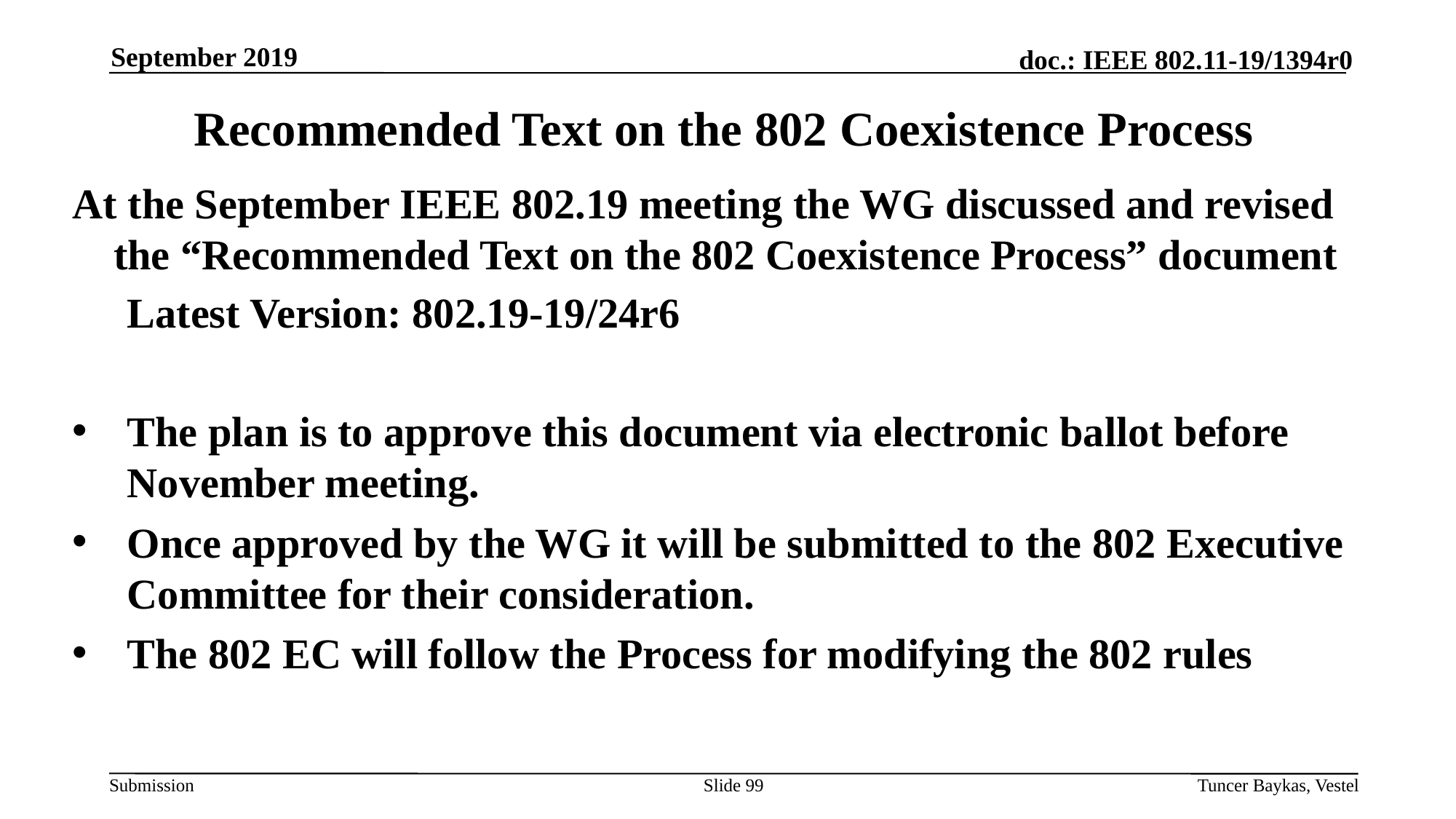

September 2019
# Recommended Text on the 802 Coexistence Process
At the September IEEE 802.19 meeting the WG discussed and revised the “Recommended Text on the 802 Coexistence Process” document
Latest Version: 802.19-19/24r6

The plan is to approve this document via electronic ballot before November meeting.
Once approved by the WG it will be submitted to the 802 Executive Committee for their consideration.
The 802 EC will follow the Process for modifying the 802 rules
Slide 99
Tuncer Baykas, Vestel